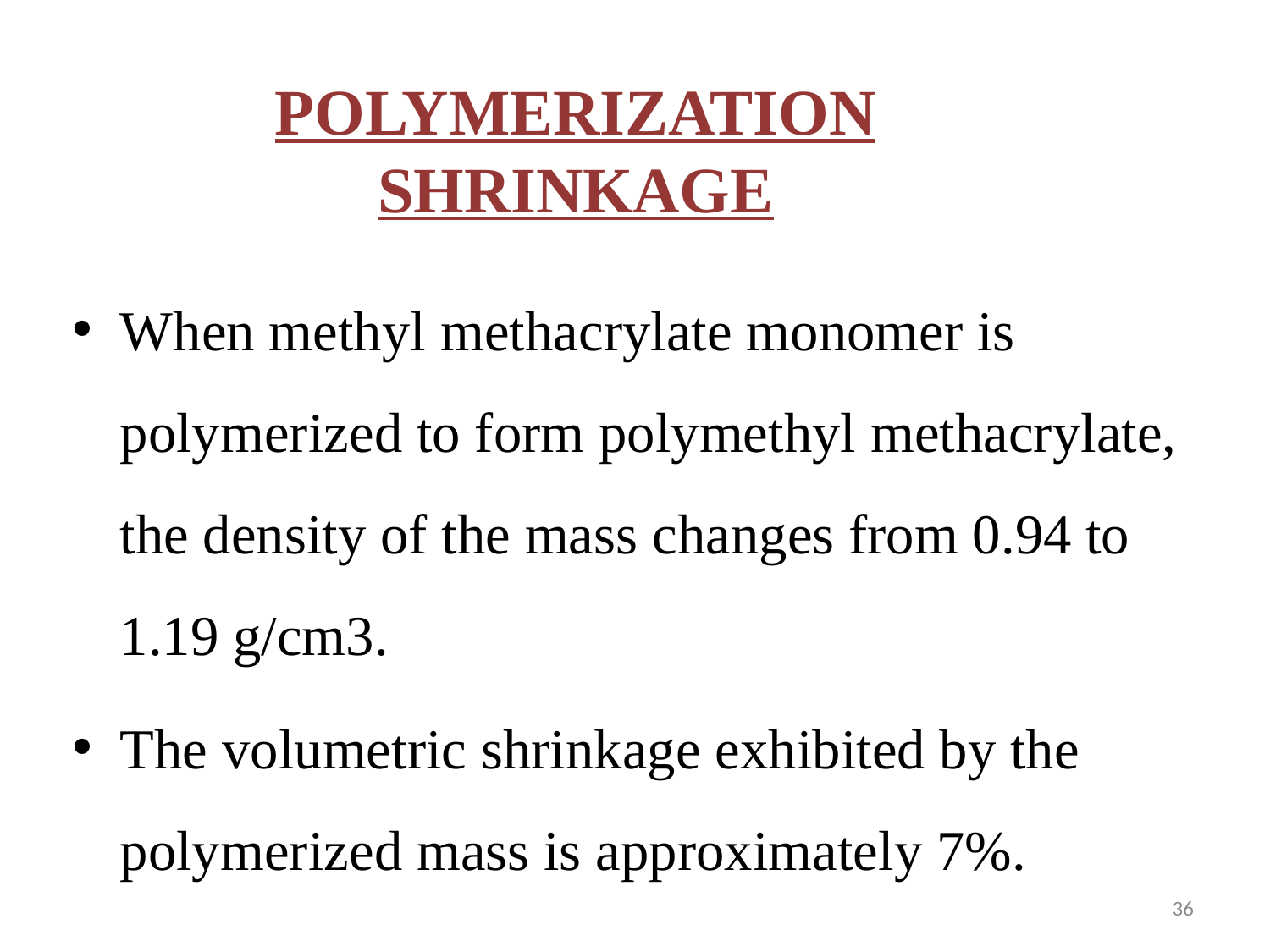

# POLYMERIZATION SHRINKAGE
When methyl methacrylate monomer is polymerized to form polymethyl methacrylate, the density of the mass changes from 0.94 to 1.19 g/cm3.
The volumetric shrinkage exhibited by the polymerized mass is approximately 7%.

36